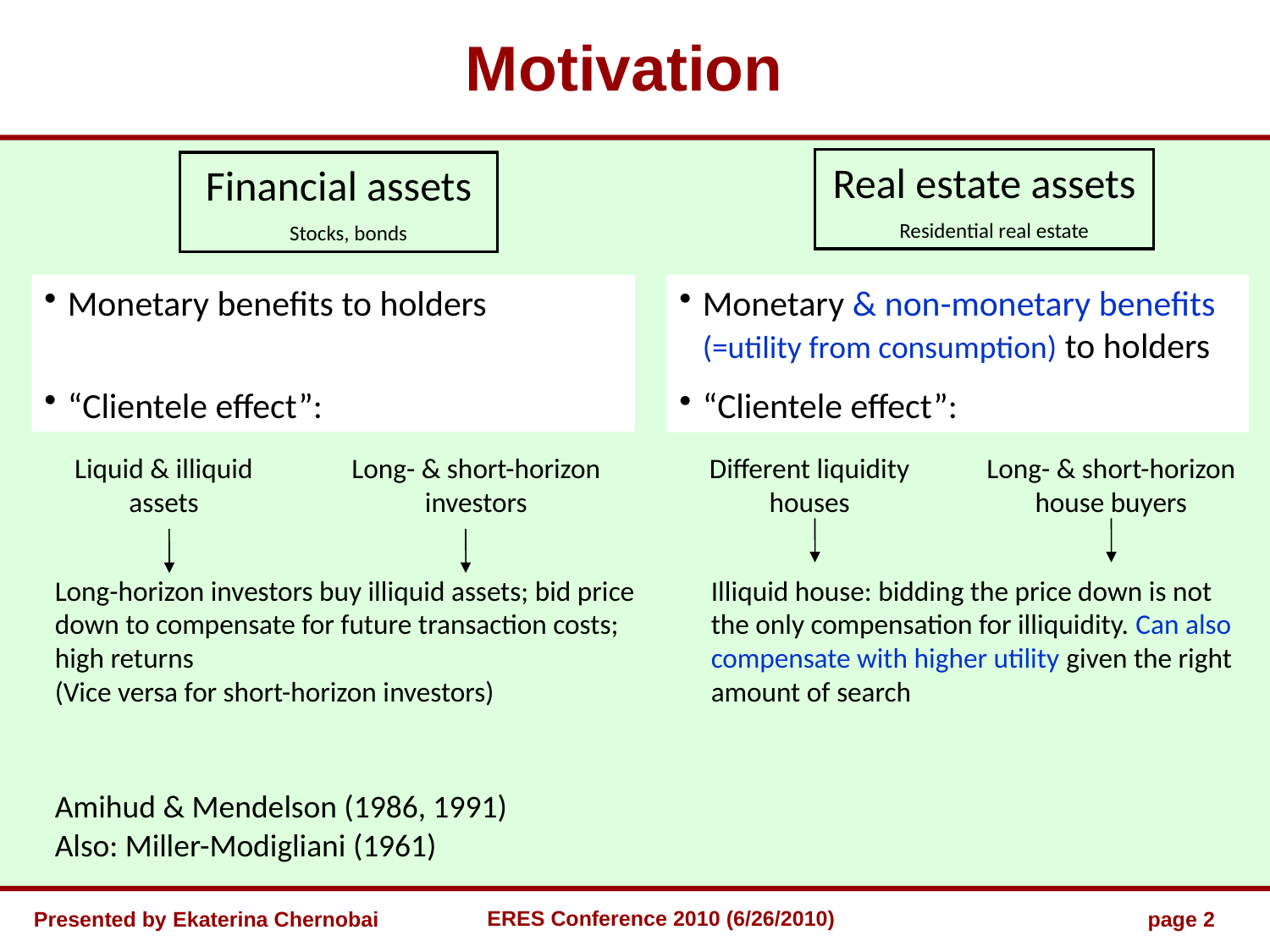

Motivation
Real estate assets
     Residential real estate
Financial assets
     Stocks, bonds
Monetary benefits to holders

“Clientele effect”:
Monetary & non-monetary benefits (=utility from consumption) to holders
“Clientele effect”:
Liquid & illiquid assets
Long- & short-horizon investors
Different liquidity houses
Long- & short-horizon house buyers

Long-horizon investors buy illiquid assets; bid price down to compensate for future transaction costs; high returns
(Vice versa for short-horizon investors)
Illiquid house: bidding the price down is not the only compensation for illiquidity. Can also compensate with higher utility given the right amount of search
Amihud & Mendelson (1986, 1991)
Also: Miller-Modigliani (1961)
Presented by Ekaterina Chernobai

ERES Conference 2010 (6/26/2010)
page 2